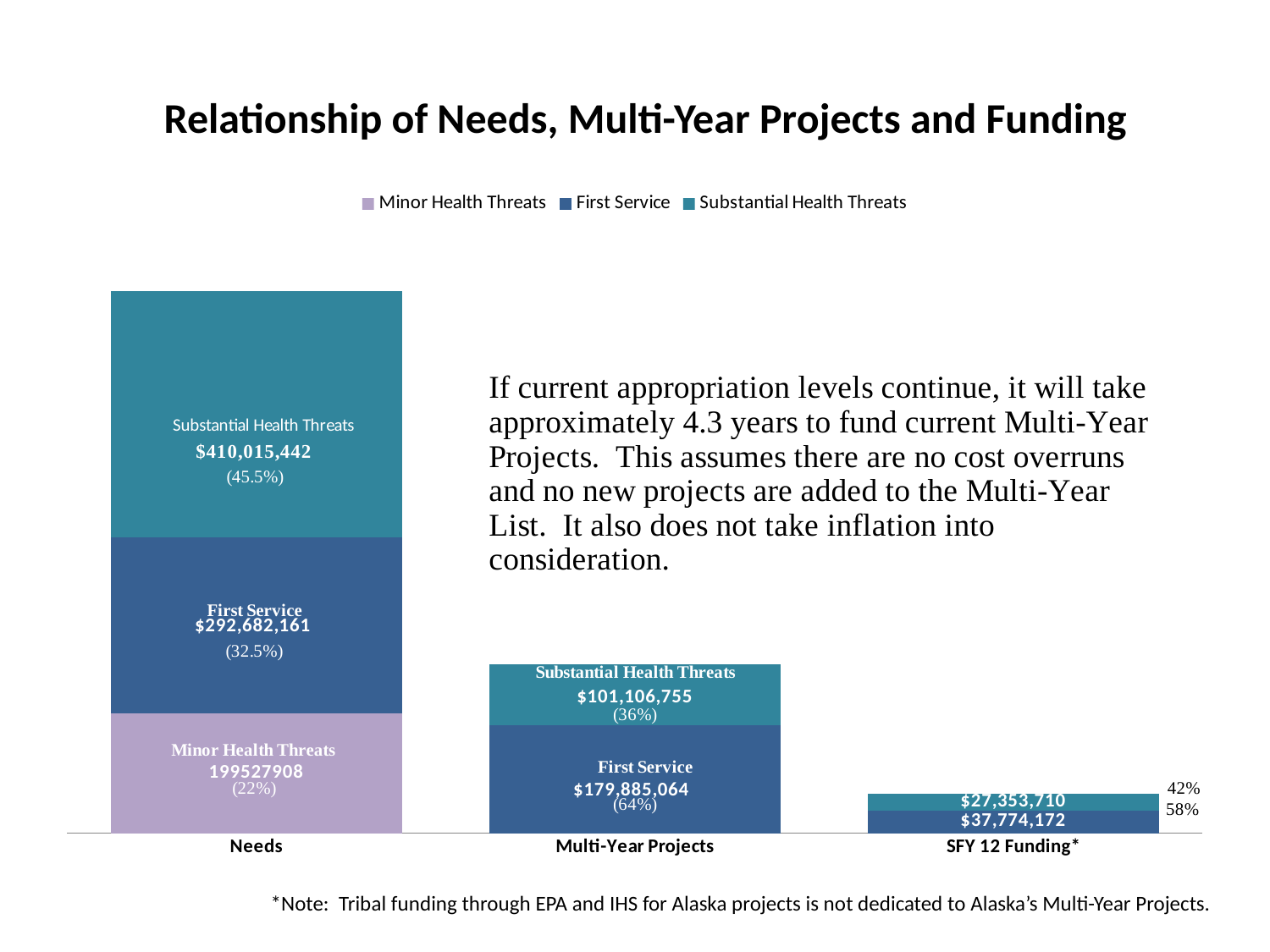

Relationship of Needs, Multi-Year Projects and Funding

### Chart

| Category | Minor Health Threats | First Service | Substantial Health Threats |
|---|---|---|---|
| Needs | 199527908.0 | 292682161.0 | 410015442.0 |
| Multi-Year Projects | None | 179885064.0 | 101106755.0 |
| SFY 12 Funding* | None | 37774172.0 | 27353710.0 |
*Note:  Tribal funding through EPA and IHS for Alaska projects is not dedicated to Alaska’s Multi-Year Projects.